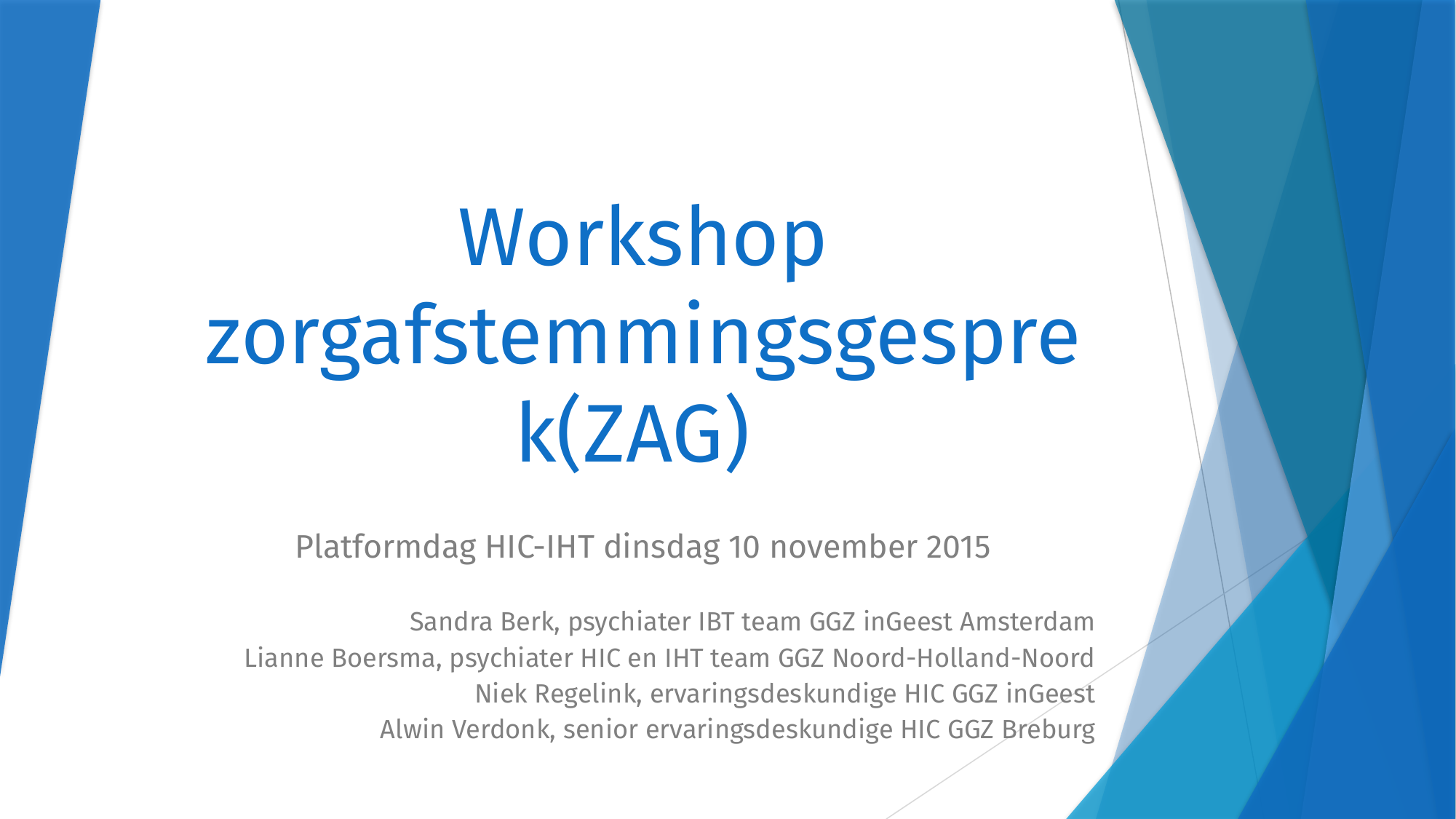

# Workshop zorgafstemmingsgesprek(ZAG)

Platformdag HIC-IHT dinsdag 10 november 2015

Sandra Berk, psychiater IBT team GGZ inGeest Amsterdam
Lianne Boersma, psychiater HIC en IHT team GGZ Noord-Holland-Noord
Niek Regelink, ervaringsdeskundige HIC GGZ inGeest
Alwin Verdonk, senior ervaringsdeskundige HIC GGZ Breburg